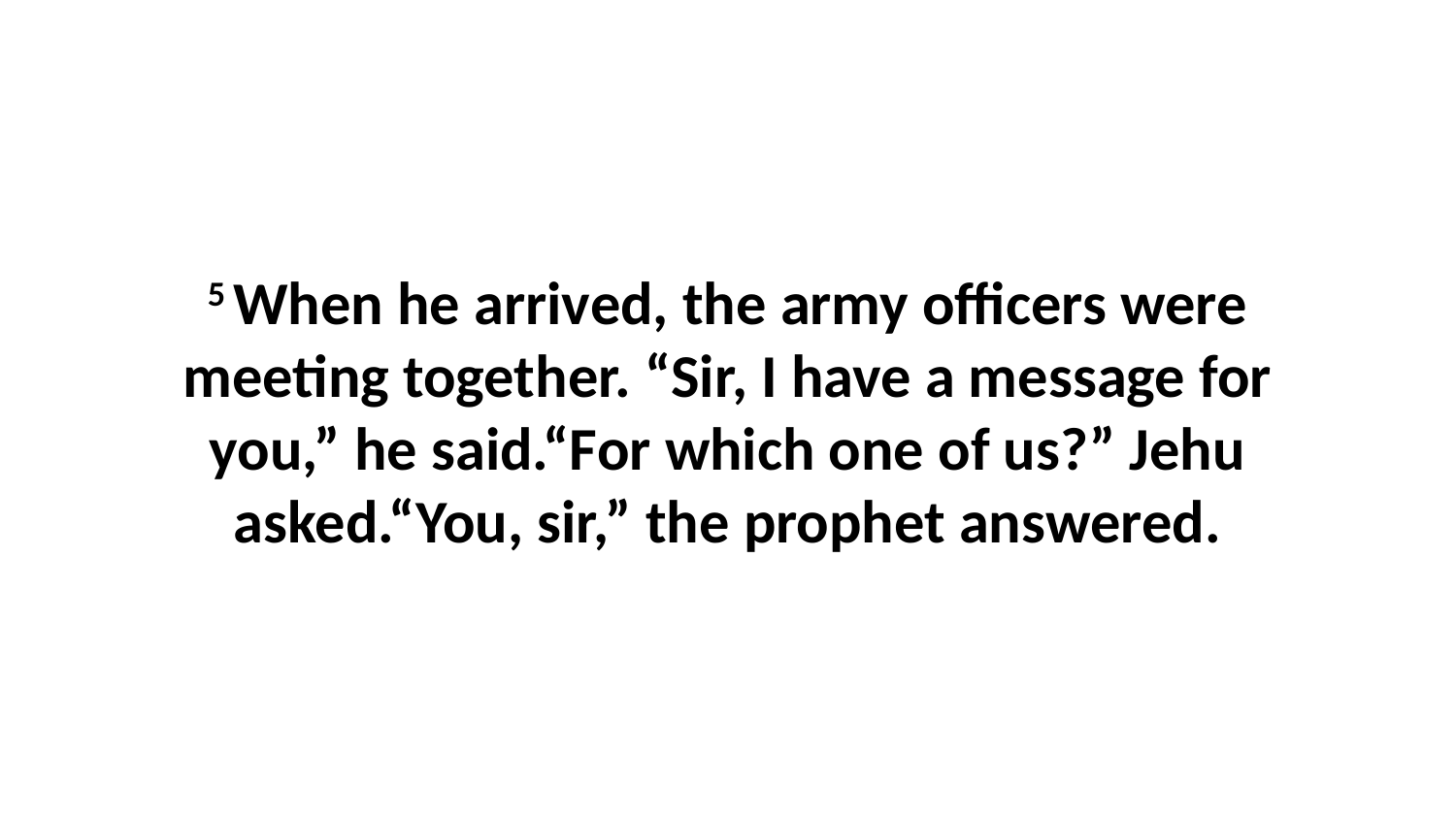

5 When he arrived, the army officers were meeting together. “Sir, I have a message for you,” he said.“For which one of us?” Jehu asked.“You, sir,” the prophet answered.